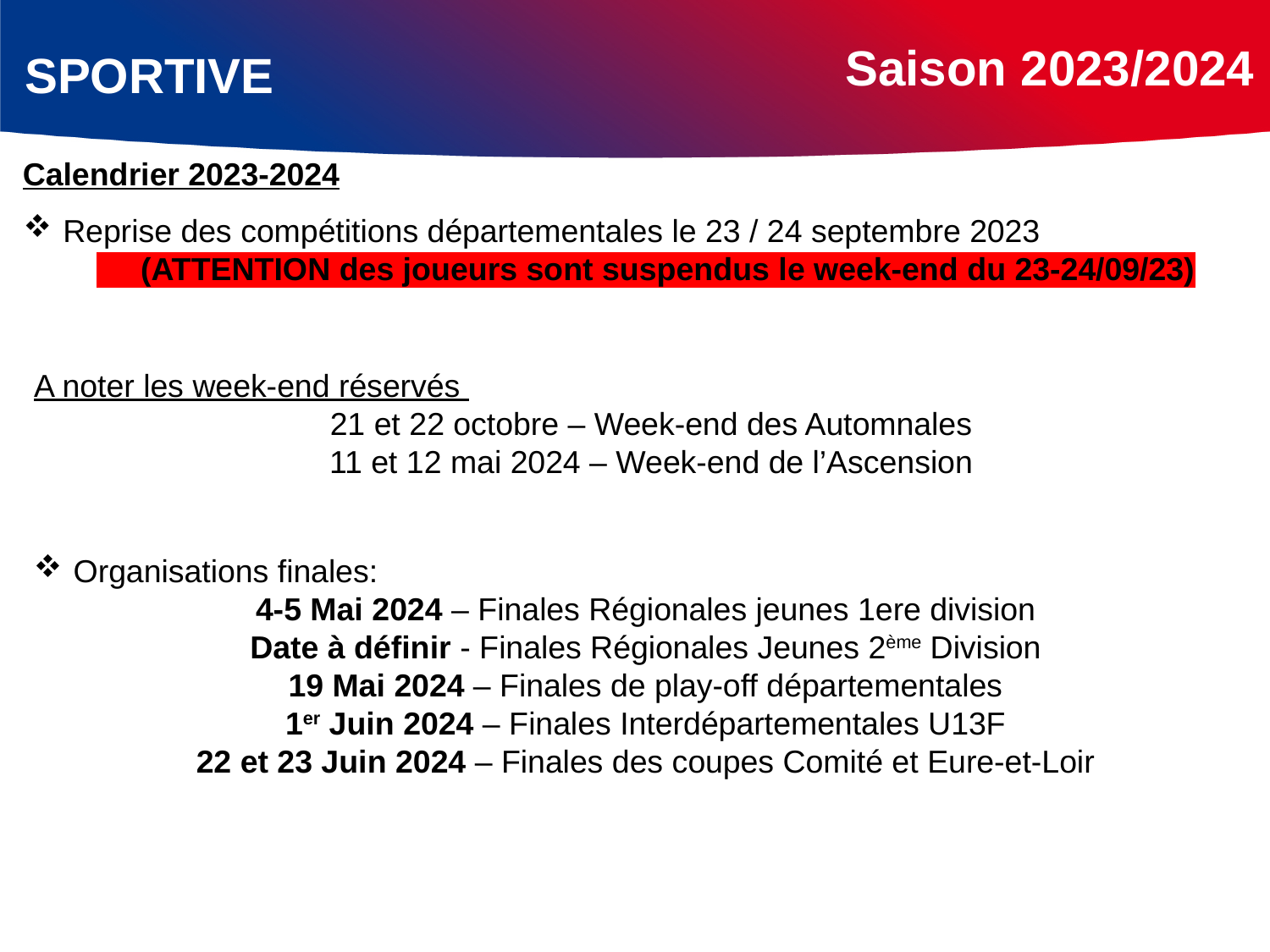

Saison 2023/2024
SPORTIVE
Calendrier 2023-2024
Reprise des compétitions départementales le 23 / 24 septembre 2023
     (ATTENTION des joueurs sont suspendus le week-end du 23-24/09/23)
A noter les week-end réservés
21 et 22 octobre – Week-end des Automnales
11 et 12 mai 2024 – Week-end de l’Ascension
Organisations finales:
4-5 Mai 2024 – Finales Régionales jeunes 1ere division
Date à définir - Finales Régionales Jeunes 2ème Division
19 Mai 2024 – Finales de play-off départementales
1er Juin 2024 – Finales Interdépartementales U13F
22 et 23 Juin 2024 – Finales des coupes Comité et Eure-et-Loir